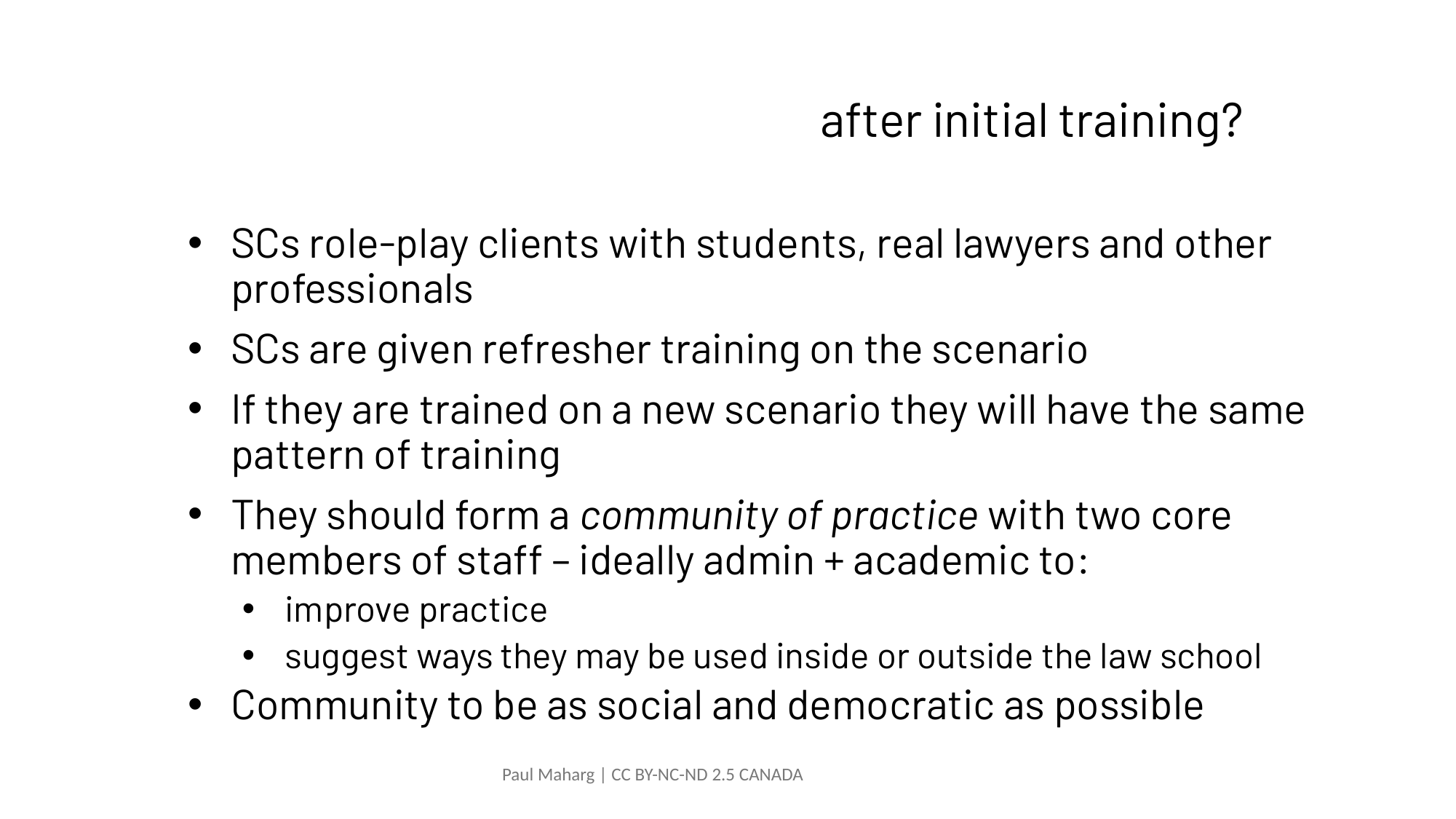

# after initial training?
SCs role-play clients with students, real lawyers and other professionals
SCs are given refresher training on the scenario
If they are trained on a new scenario they will have the same pattern of training
They should form a community of practice with two core members of staff – ideally admin + academic to:
improve practice
suggest ways they may be used inside or outside the law school
Community to be as social and democratic as possible
 Paul Maharg | CC BY-NC-ND 2.5 CANADA